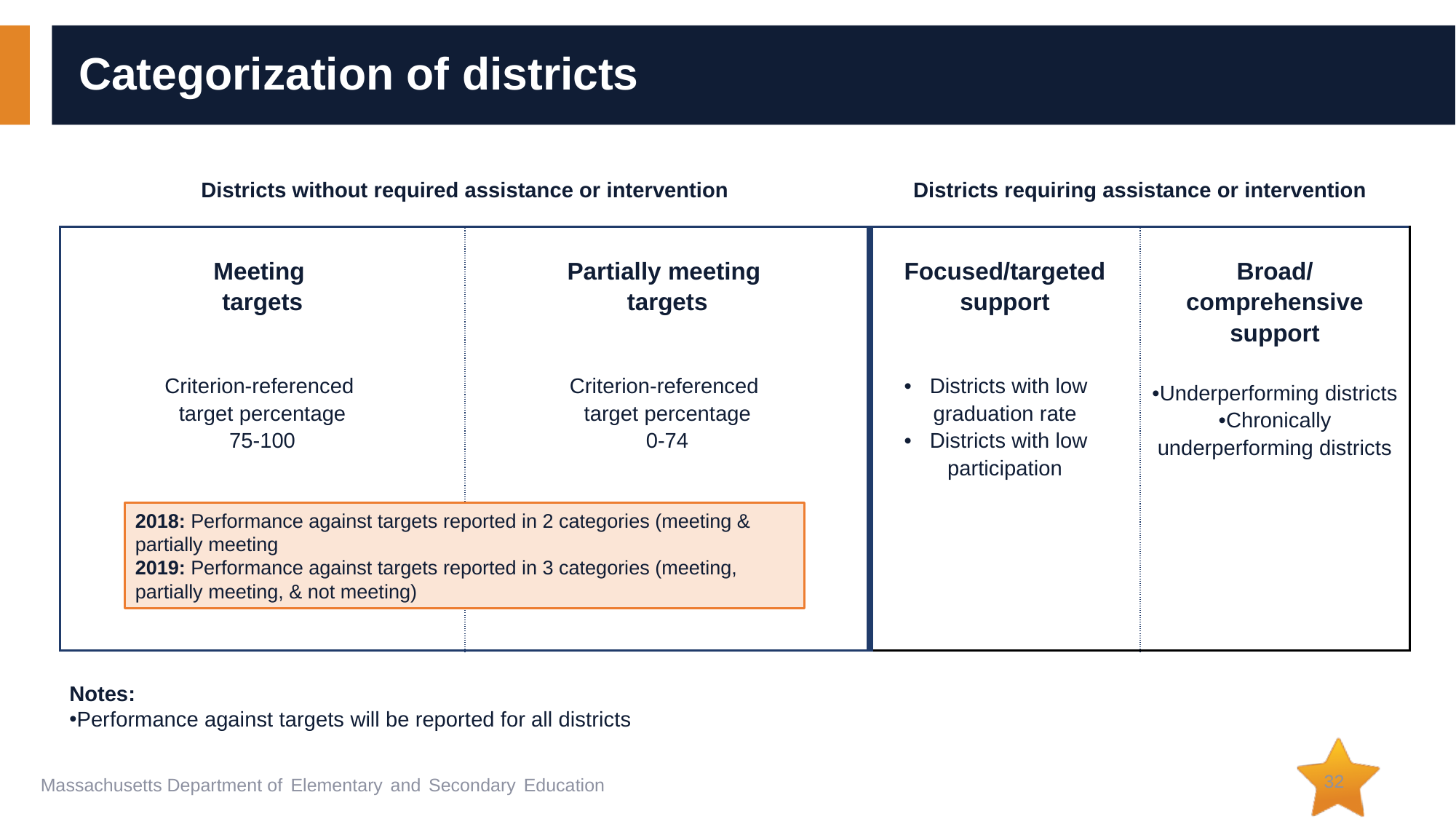

# Categorization of districts
| Districts without required assistance or intervention |  | Districts requiring assistance or intervention |  |
| --- | --- | --- | --- |
| Meeting targets Criterion-referenced target percentage 75-100 | Partially meeting targets Criterion-referenced target percentage 0-74 | Focused/targeted support Districts with low graduation rate Districts with low participation | Broad/ comprehensive support Underperforming districts Chronically underperforming districts |
2018: Performance against targets reported in 2 categories (meeting & partially meeting
2019: Performance against targets reported in 3 categories (meeting, partially meeting, & not meeting)
Notes:
Performance against targets will be reported for all districts
32